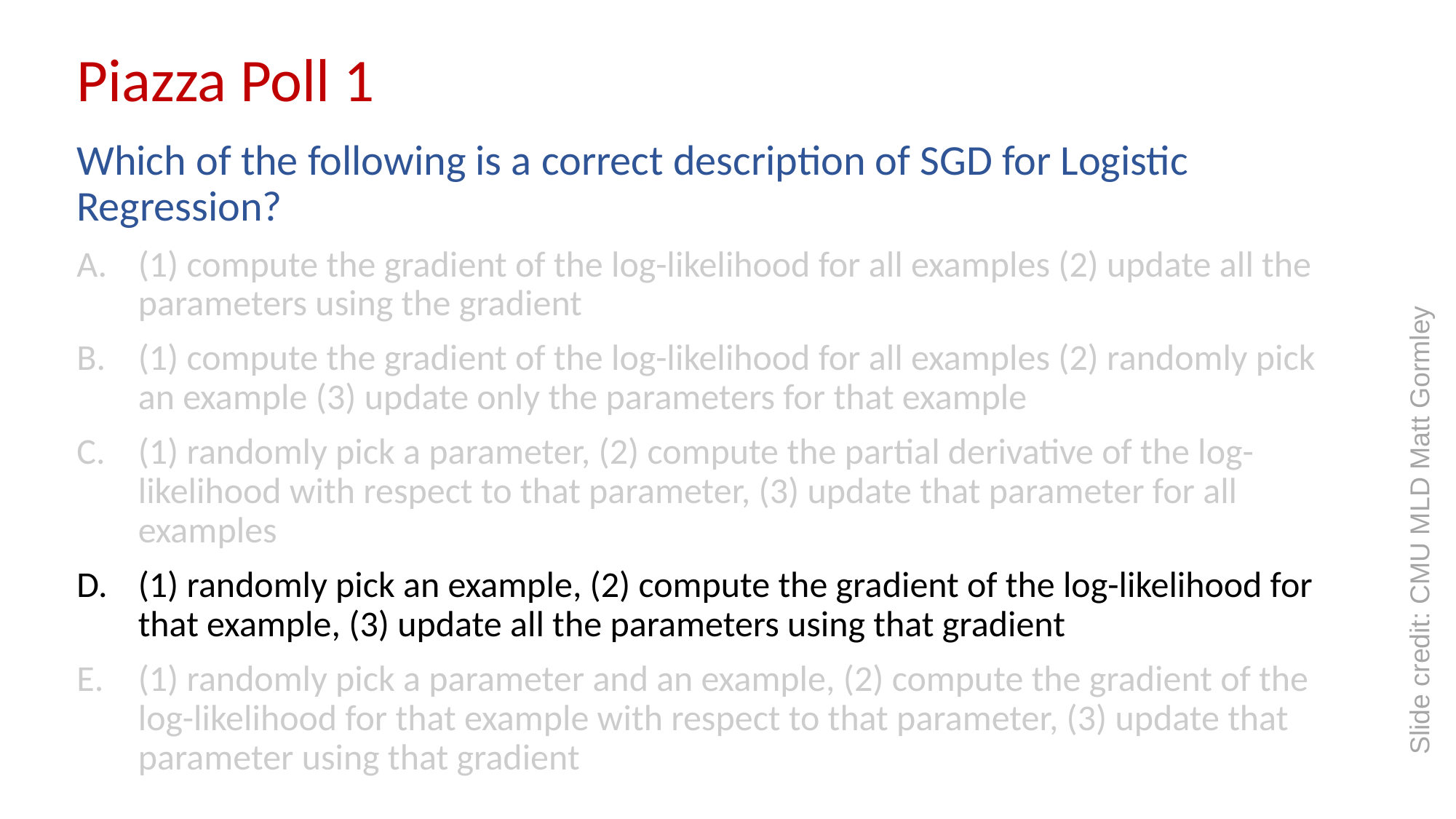

# Piazza Poll 1
Which of the following is a correct description of SGD for Logistic Regression?
(1) compute the gradient of the log-likelihood for all examples (2) update all the parameters using the gradient
(1) compute the gradient of the log-likelihood for all examples (2) randomly pick an example (3) update only the parameters for that example
(1) randomly pick a parameter, (2) compute the partial derivative of the log-likelihood with respect to that parameter, (3) update that parameter for all examples
(1) randomly pick an example, (2) compute the gradient of the log-likelihood for that example, (3) update all the parameters using that gradient
(1) randomly pick a parameter and an example, (2) compute the gradient of the log-likelihood for that example with respect to that parameter, (3) update that parameter using that gradient

Slide credit: CMU MLD Matt Gormley